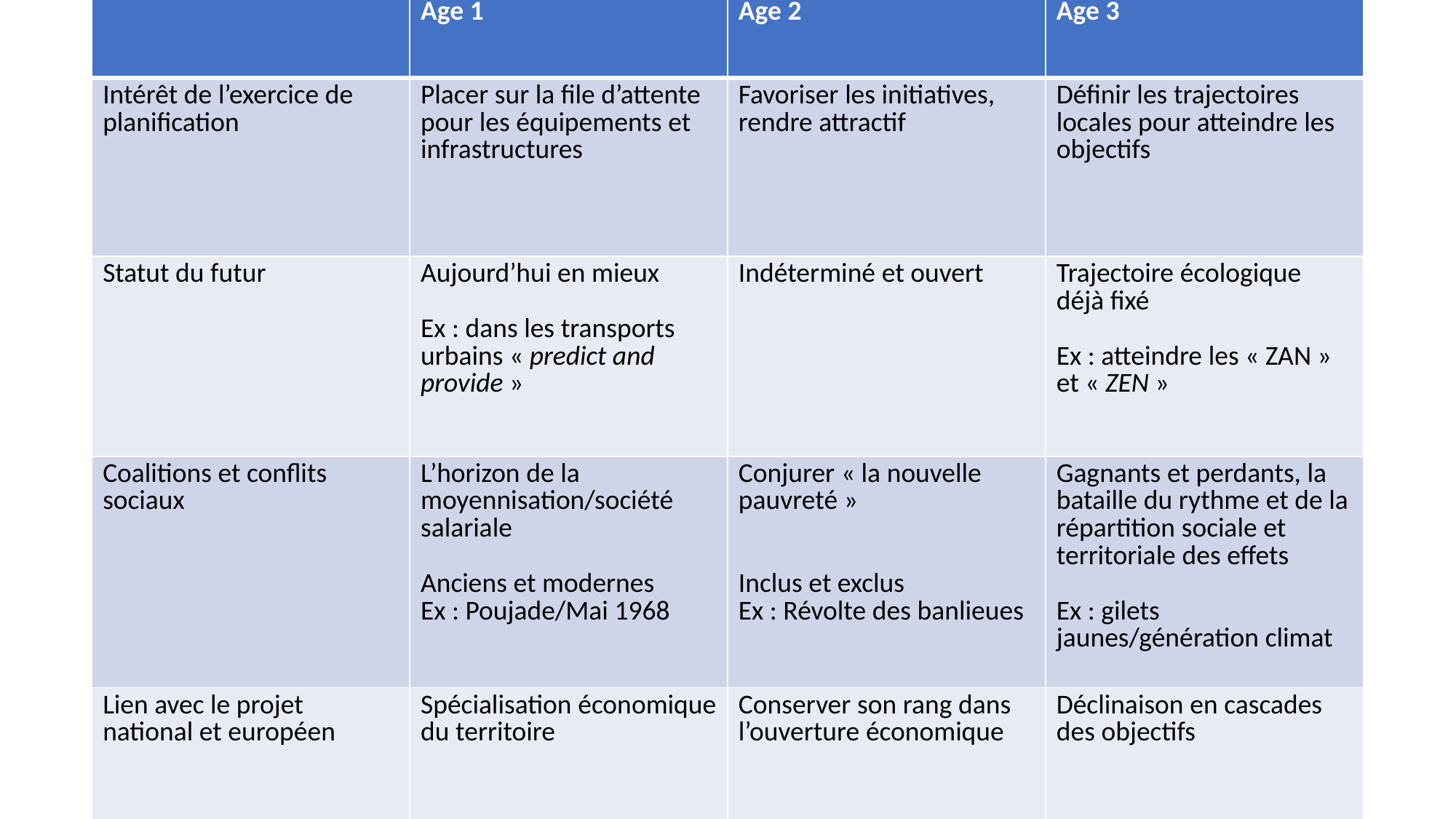

|  | Age 1 | Age 2 | Age 3 |
| --- | --- | --- | --- |
| Intérêt de l’exercice de planification | Placer sur la file d’attente pour les équipements et infrastructures | Favoriser les initiatives, rendre attractif | Définir les trajectoires locales pour atteindre les objectifs |
| Statut du futur | Aujourd’hui en mieux Ex : dans les transports urbains « predict and provide » | Indéterminé et ouvert | Trajectoire écologique déjà fixé Ex : atteindre les « ZAN » et « ZEN » |
| Coalitions et conflits sociaux | L’horizon de la moyennisation/société salariale Anciens et modernes Ex : Poujade/Mai 1968 | Conjurer « la nouvelle pauvreté » Inclus et exclus Ex : Révolte des banlieues | Gagnants et perdants, la bataille du rythme et de la répartition sociale et territoriale des effets Ex : gilets jaunes/génération climat |
| Lien avec le projet national et européen | Spécialisation économique du territoire | Conserver son rang dans l’ouverture économique | Déclinaison en cascades des objectifs |